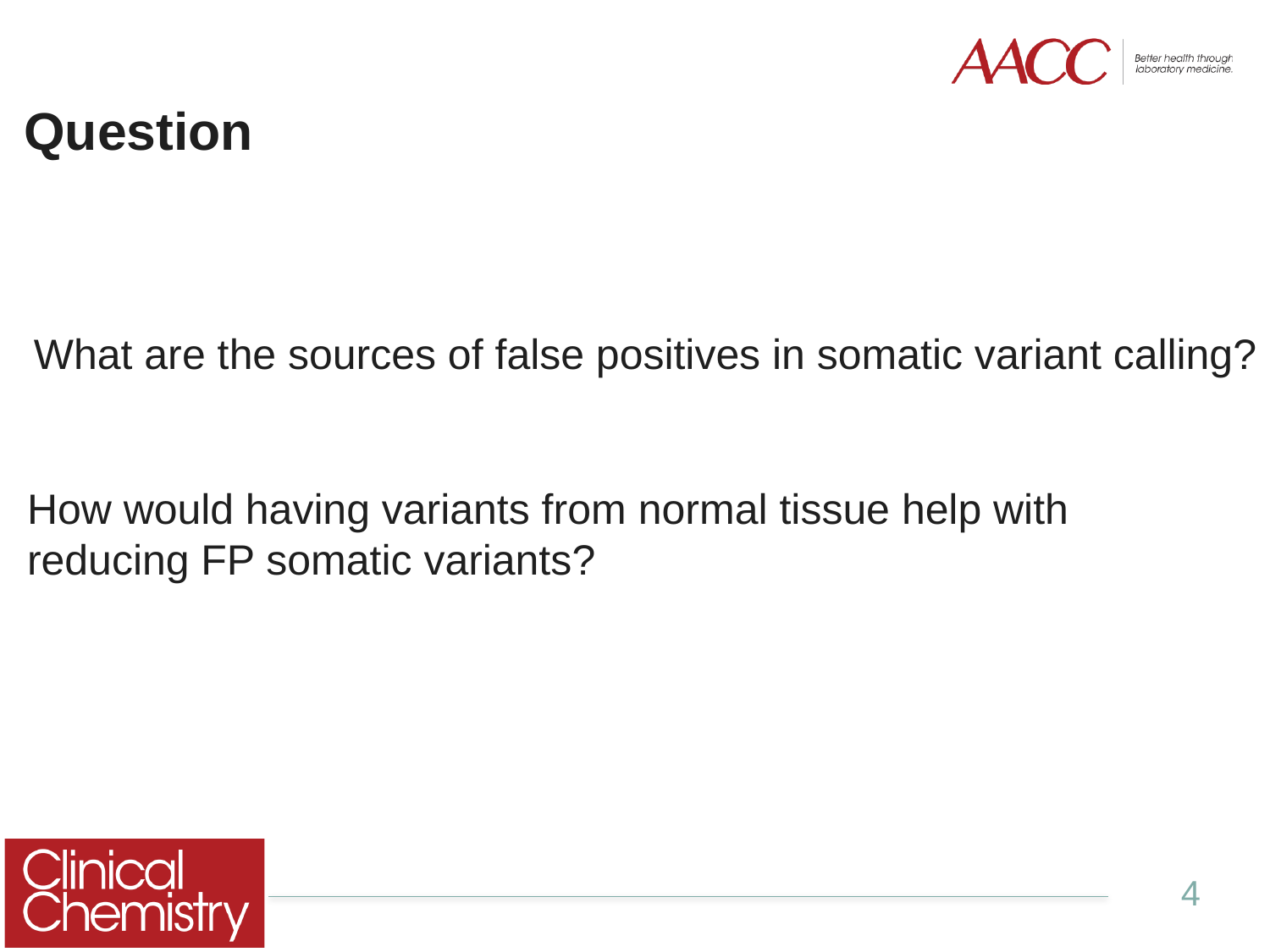

# Question
What are the sources of false positives in somatic variant calling?
How would having variants from normal tissue help with reducing FP somatic variants?
4